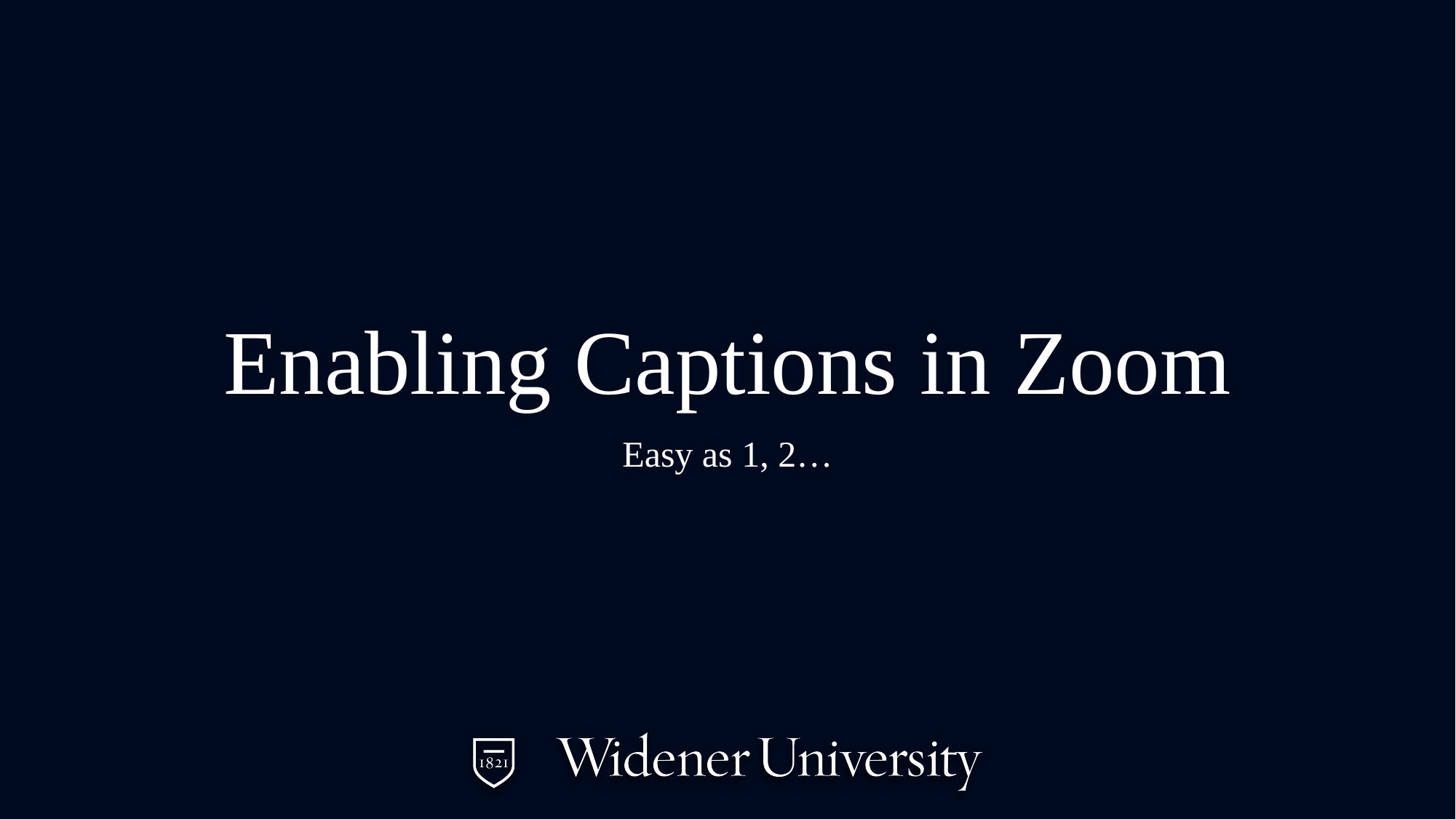

# Enabling Captions in Zoom
Easy as 1, 2…